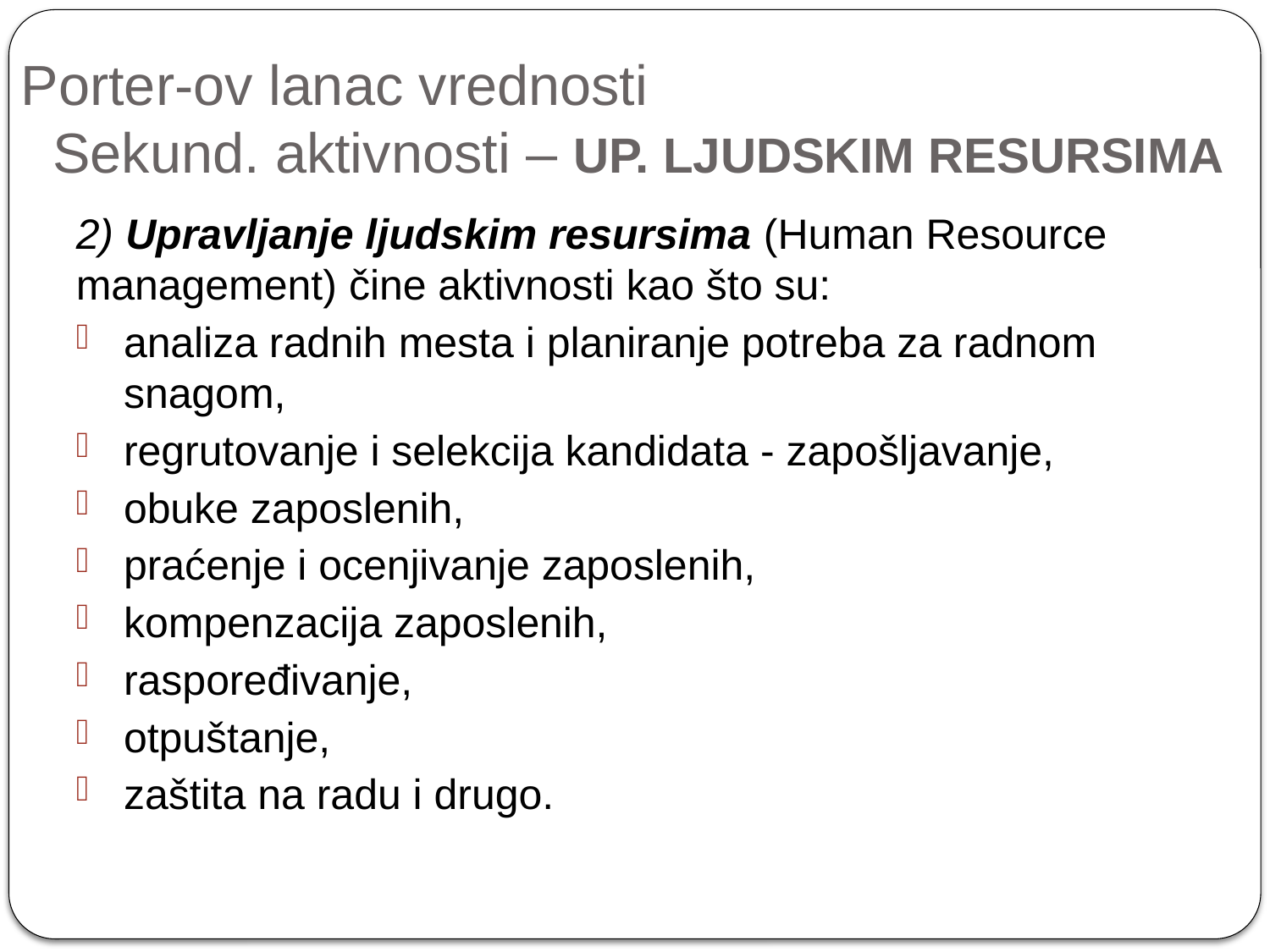

# Porter-ov lanac vrednosti Sekund. aktivnosti – UP. LJUDSKIM RESURSIMA
2) Upravljanje ljudskim resursima (Human Resource management) čine aktivnosti kao što su:
analiza radnih mesta i planiranje potreba za radnom snagom,
regrutovanje i selekcija kandidata - zapošljavanje,
obuke zaposlenih,
praćenje i ocenjivanje zaposlenih,
kompenzacija zaposlenih,
raspoređivanje,
otpuštanje,
zaštita na radu i drugo.